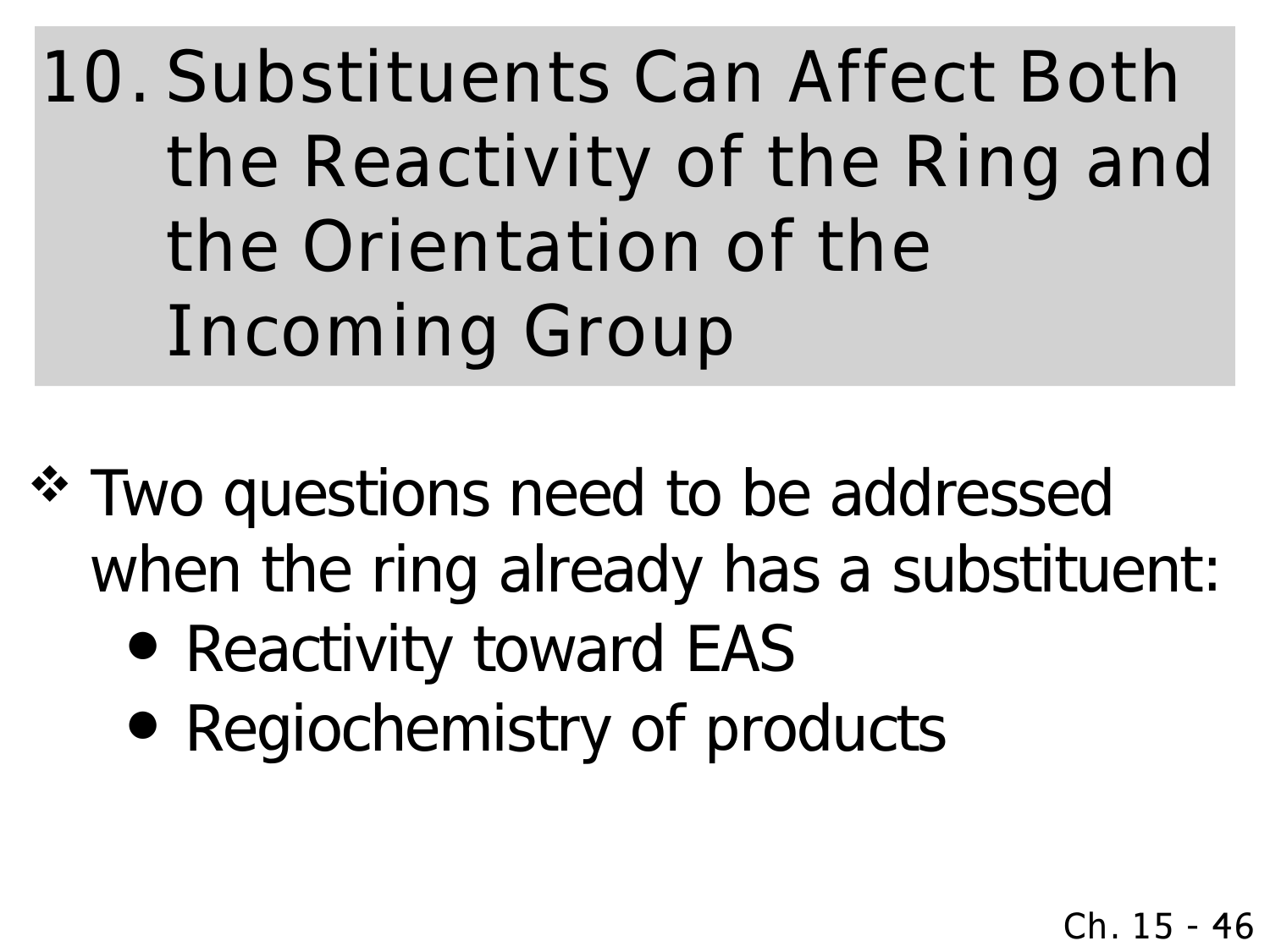

Substituents Can Affect Both
the Reactivity of the Ring and
the Orientation of the
Incoming Group
Two questions need to be addressed when the ring already has a substituent:
Reactivity toward EAS
Regiochemistry of products
Ch. 15 - 46